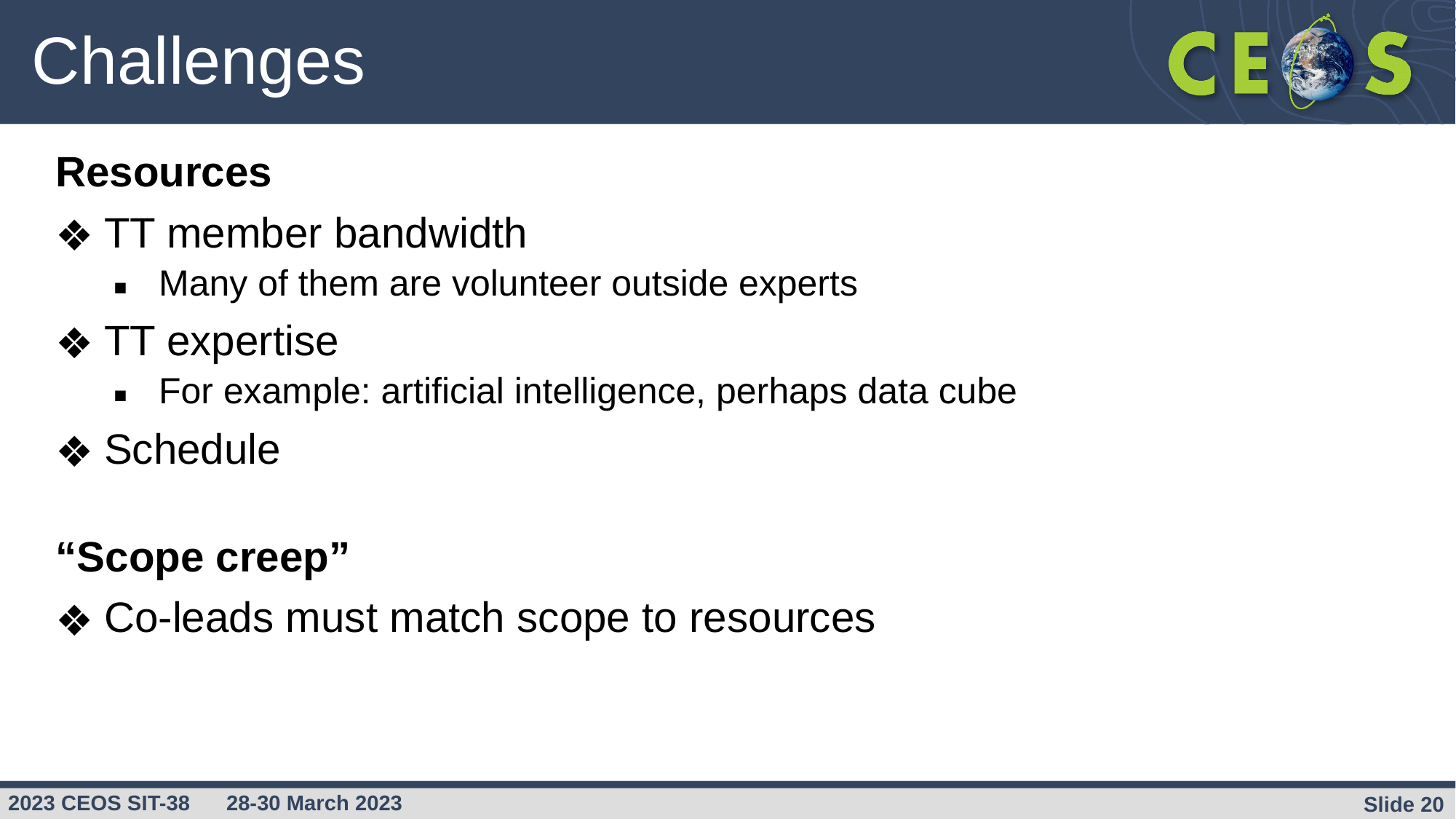

# Challenges
Resources
TT member bandwidth
Many of them are volunteer outside experts
TT expertise
For example: artificial intelligence, perhaps data cube
Schedule

“Scope creep”
Co-leads must match scope to resources